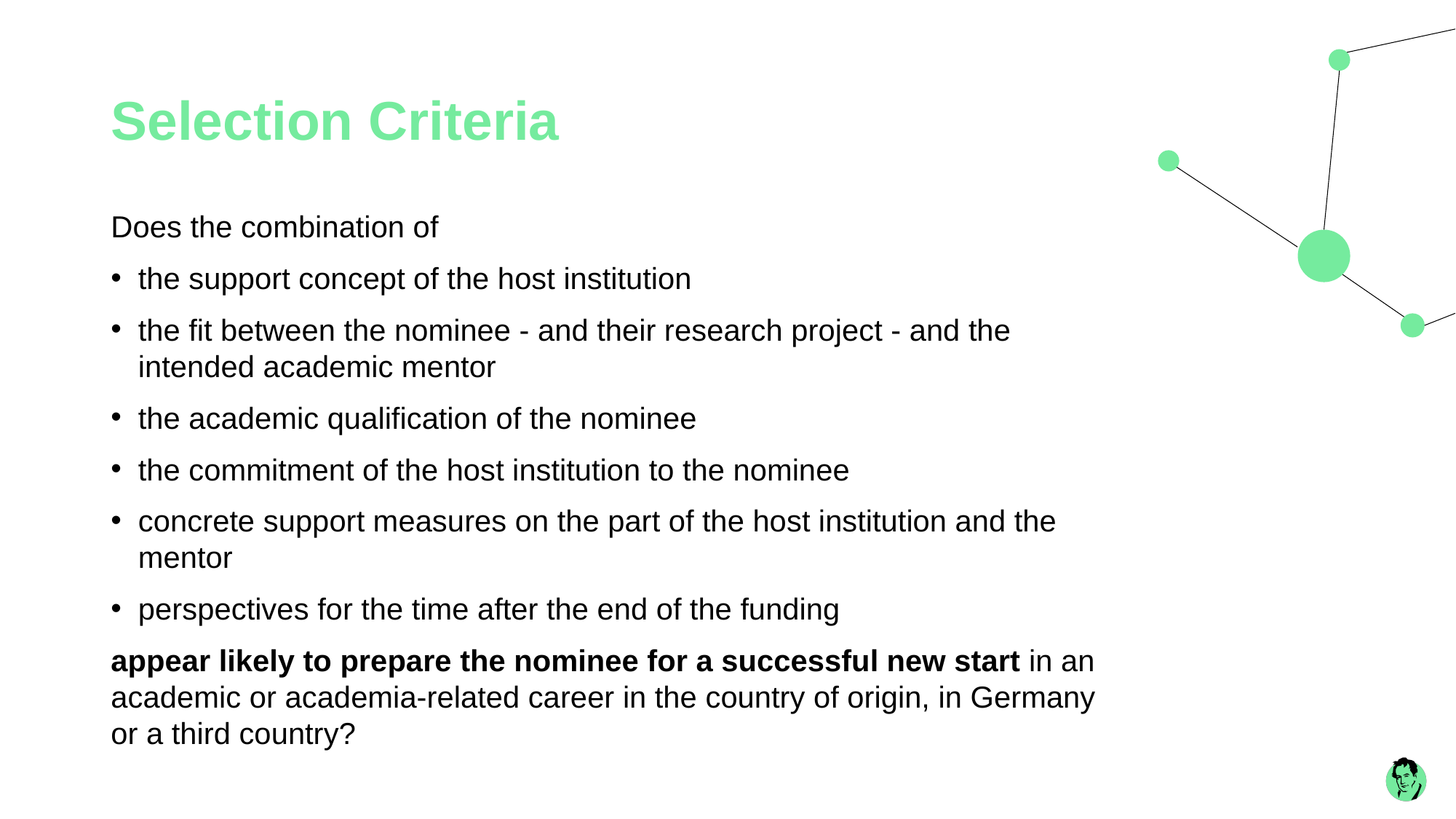

# Selection Criteria
Does the combination of
the support concept of the host institution
the fit between the nominee - and their research project - and the intended academic mentor
the academic qualification of the nominee
the commitment of the host institution to the nominee
concrete support measures on the part of the host institution and the mentor
perspectives for the time after the end of the funding
appear likely to prepare the nominee for a successful new start in an academic or academia-related career in the country of origin, in Germany or a third country?